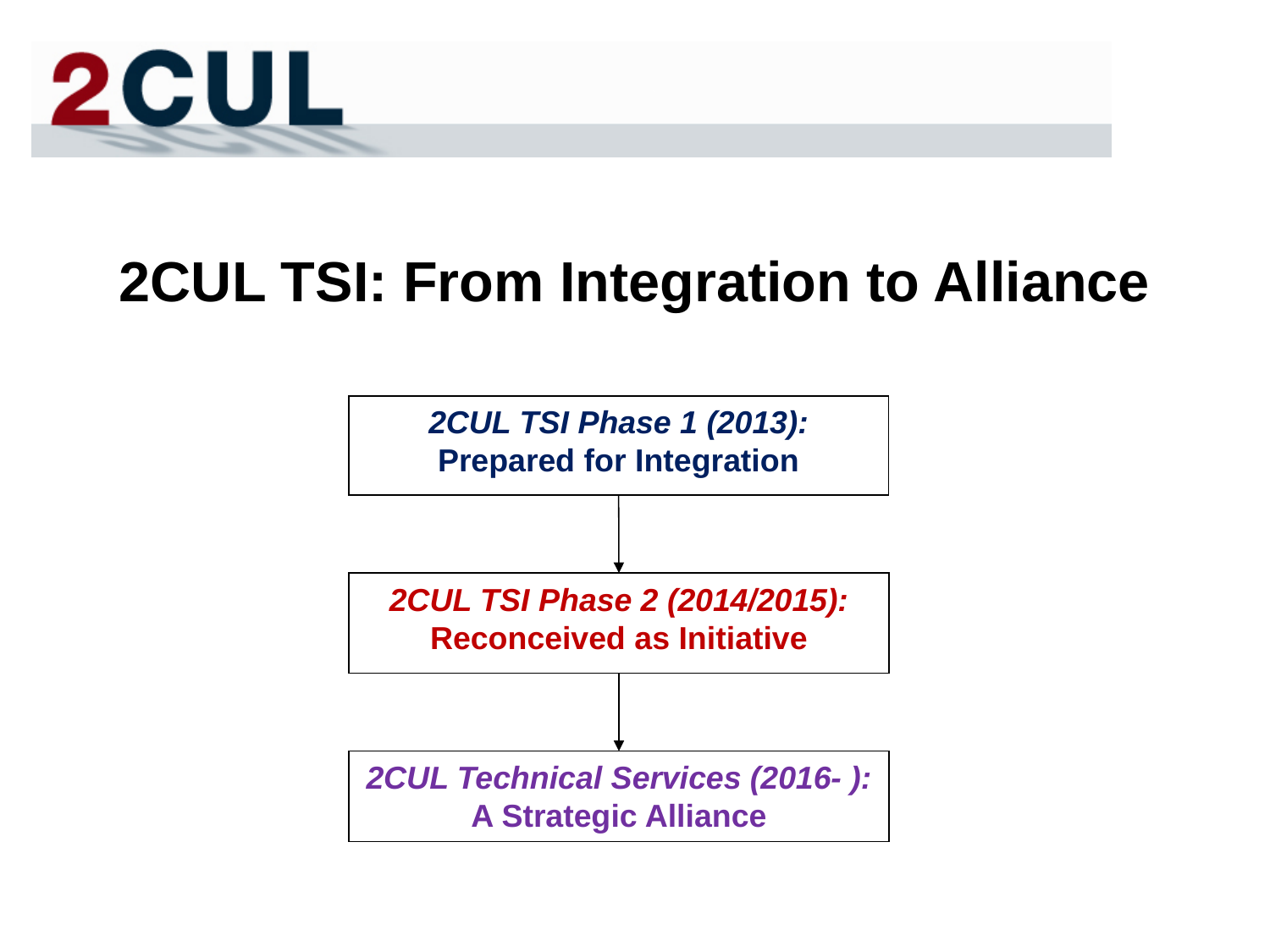

# 2CUL TSI: From Integration to Alliance
2CUL TSI Phase 1 (2013):
Prepared for Integration
2CUL TSI Phase 2 (2014/2015):
Reconceived as Initiative
2CUL Technical Services (2016- ):
A Strategic Alliance